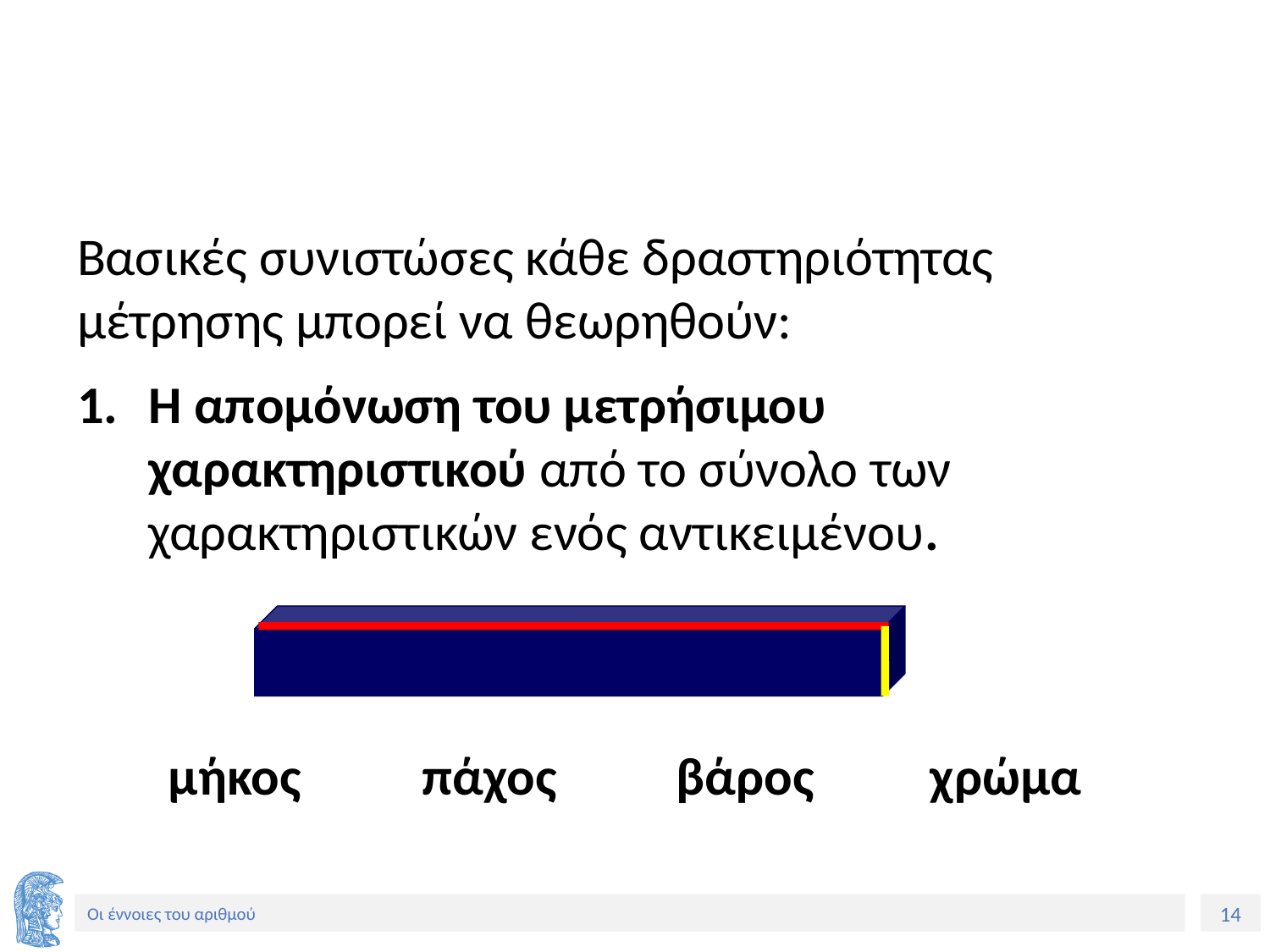

#
Βασικές συνιστώσες κάθε δραστηριότητας μέτρησης μπορεί να θεωρηθούν:
Η απομόνωση του μετρήσιμου χαρακτηριστικού από το σύνολο των χαρακτηριστικών ενός αντικειμένου.

μήκος	πάχος	βάρος	χρώμα